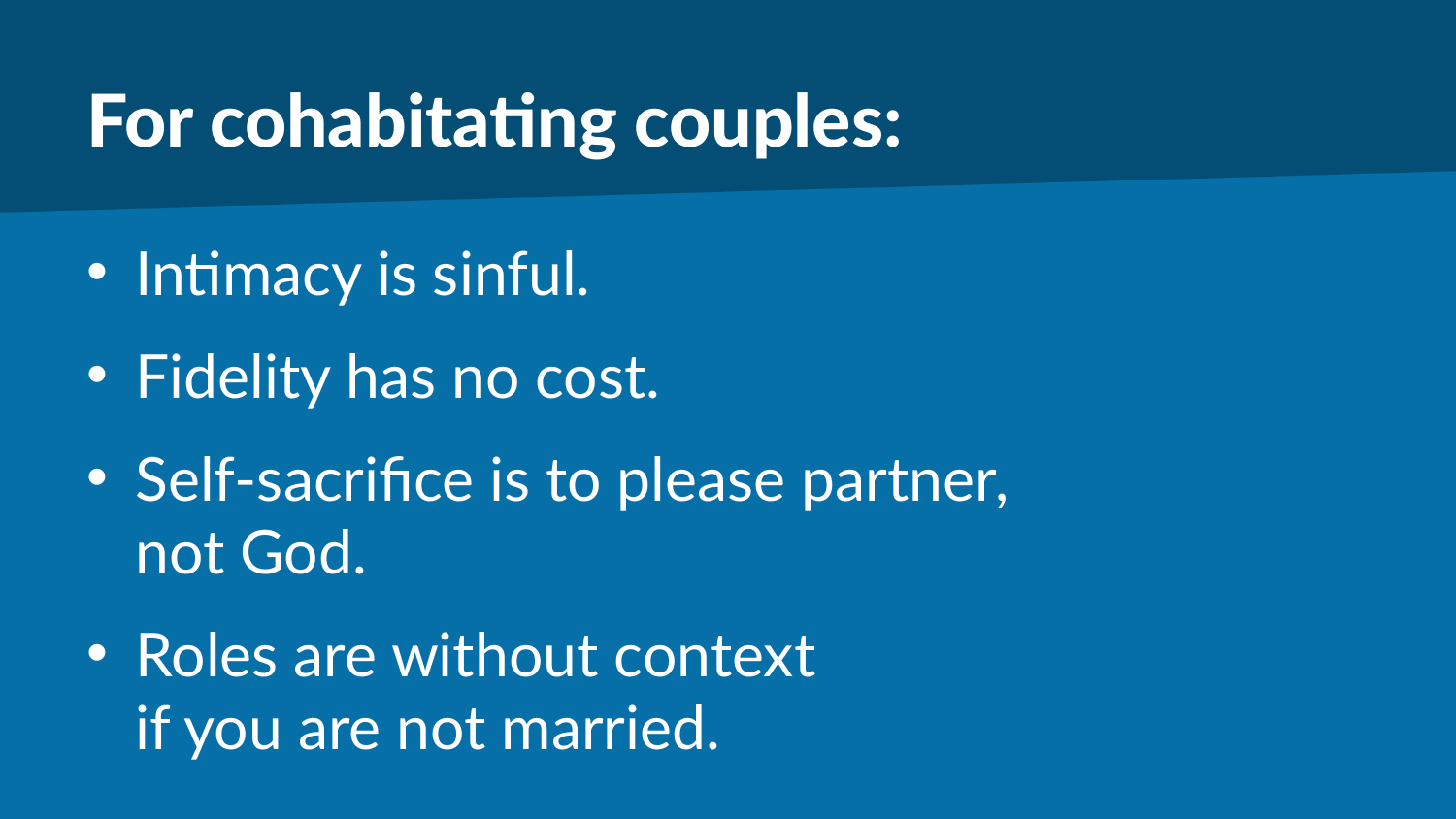

# For cohabitating couples:
Intimacy is sinful.
Fidelity has no cost.
Self-sacrifice is to please partner,
not God.
Roles are without context
if you are not married.